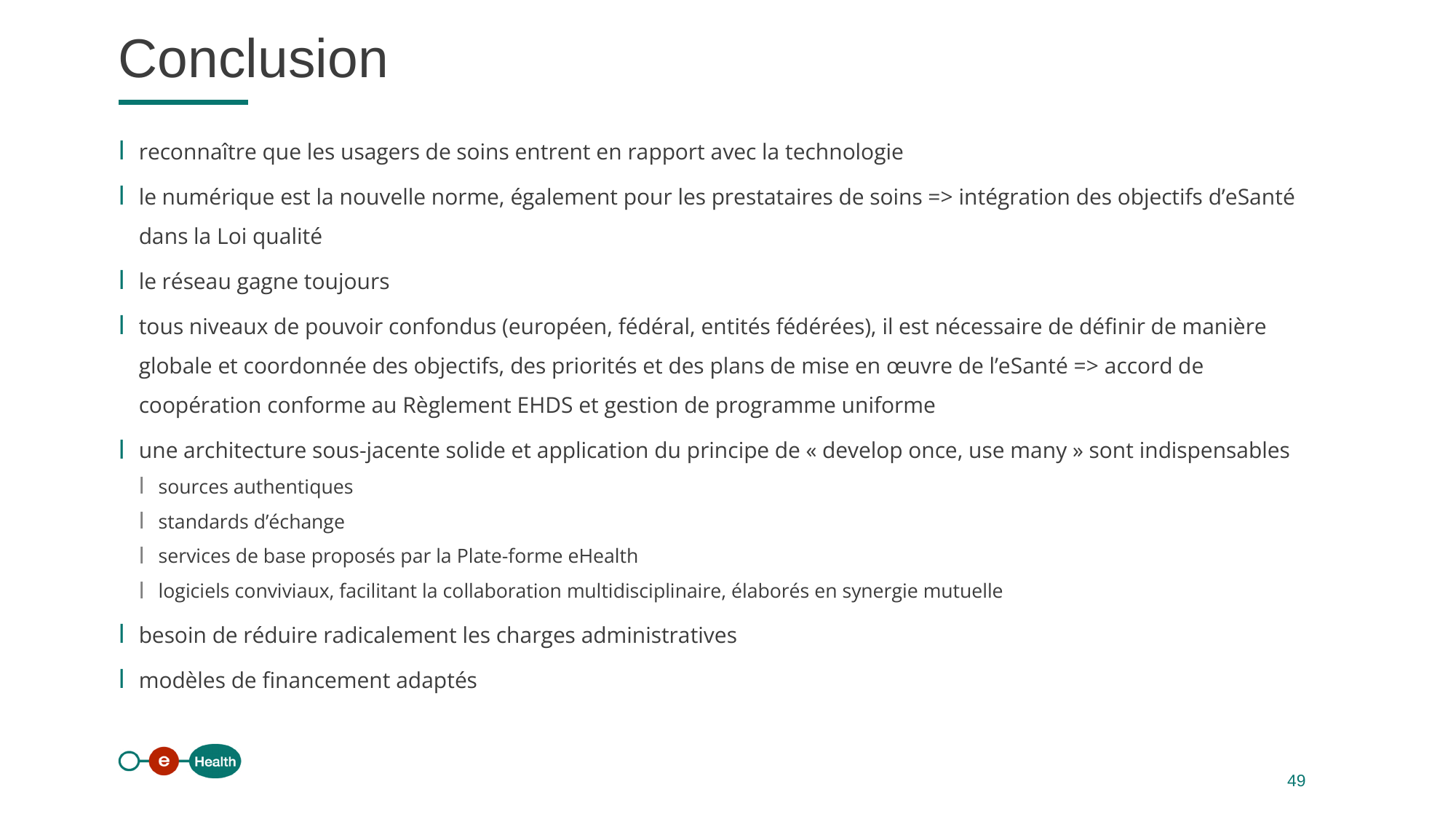

Conclusion
reconnaître que les usagers de soins entrent en rapport avec la technologie
le numérique est la nouvelle norme, également pour les prestataires de soins => intégration des objectifs d’eSanté dans la Loi qualité
le réseau gagne toujours
tous niveaux de pouvoir confondus (européen, fédéral, entités fédérées), il est nécessaire de définir de manière globale et coordonnée des objectifs, des priorités et des plans de mise en œuvre de l’eSanté => accord de coopération conforme au Règlement EHDS et gestion de programme uniforme
une architecture sous-jacente solide et application du principe de « develop once, use many » sont indispensables
sources authentiques
standards d’échange
services de base proposés par la Plate-forme eHealth
logiciels conviviaux, facilitant la collaboration multidisciplinaire, élaborés en synergie mutuelle
besoin de réduire radicalement les charges administratives
modèles de financement adaptés